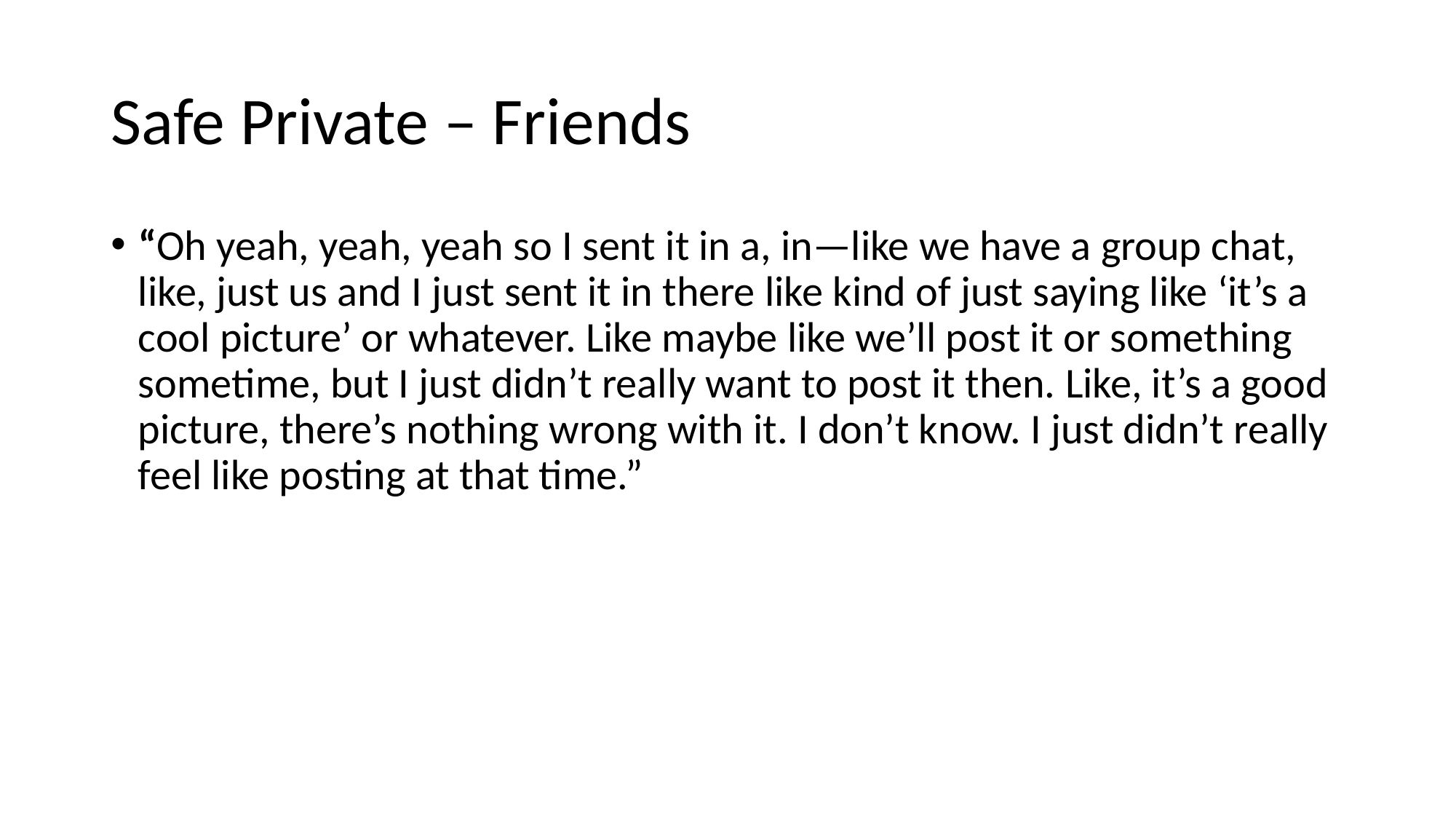

# Safe Private – Friends
“Oh yeah, yeah, yeah so I sent it in a, in—like we have a group chat, like, just us and I just sent it in there like kind of just saying like ‘it’s a cool picture’ or whatever. Like maybe like we’ll post it or something sometime, but I just didn’t really want to post it then. Like, it’s a good picture, there’s nothing wrong with it. I don’t know. I just didn’t really feel like posting at that time.”